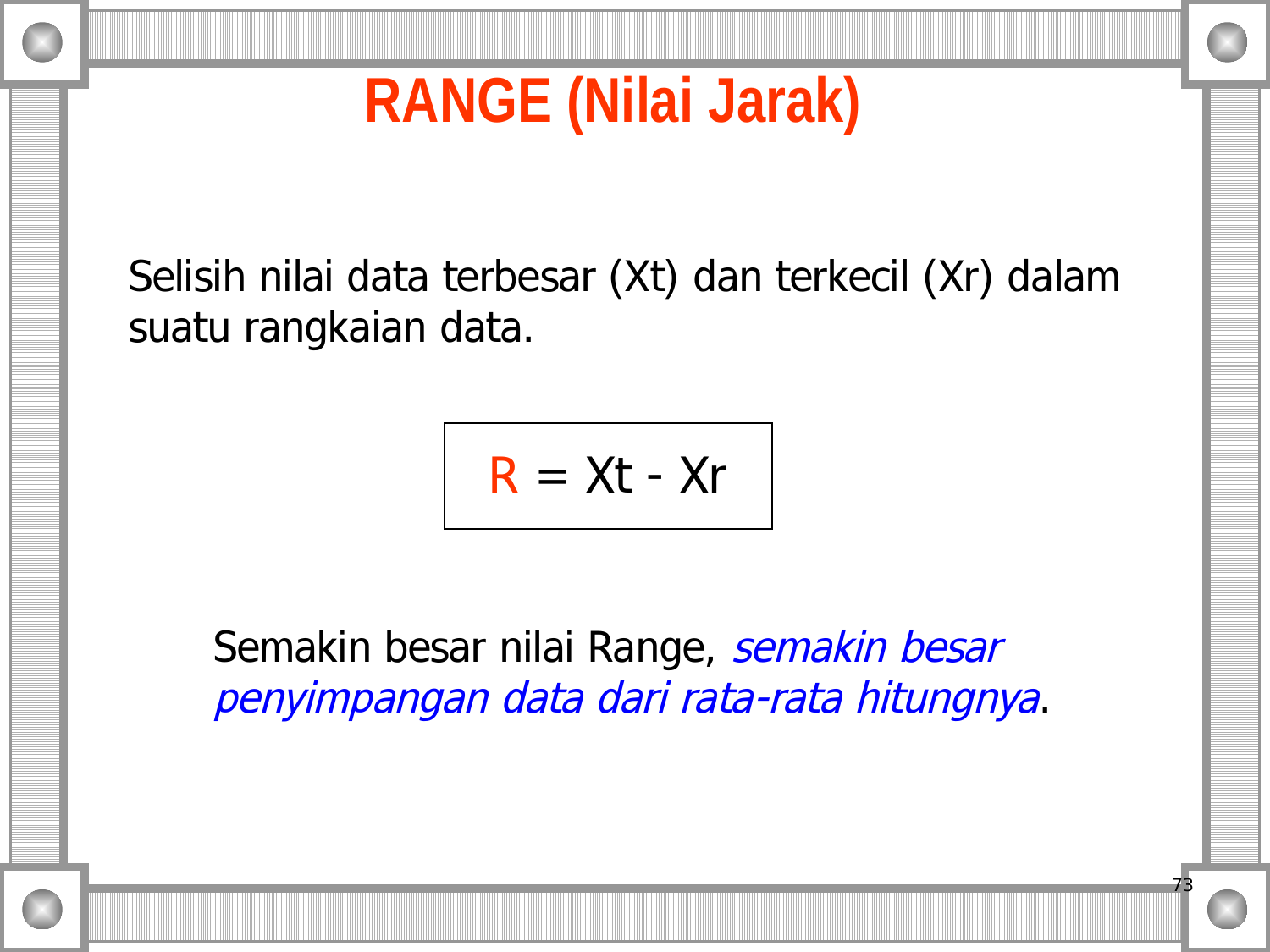

RANGE (Nilai Jarak)
Selisih nilai data terbesar (Xt) dan terkecil (Xr) dalam suatu rangkaian data.

R = Xt - Xr
Semakin besar nilai Range, semakin besar
penyimpangan data dari rata-rata hitungnya.
73